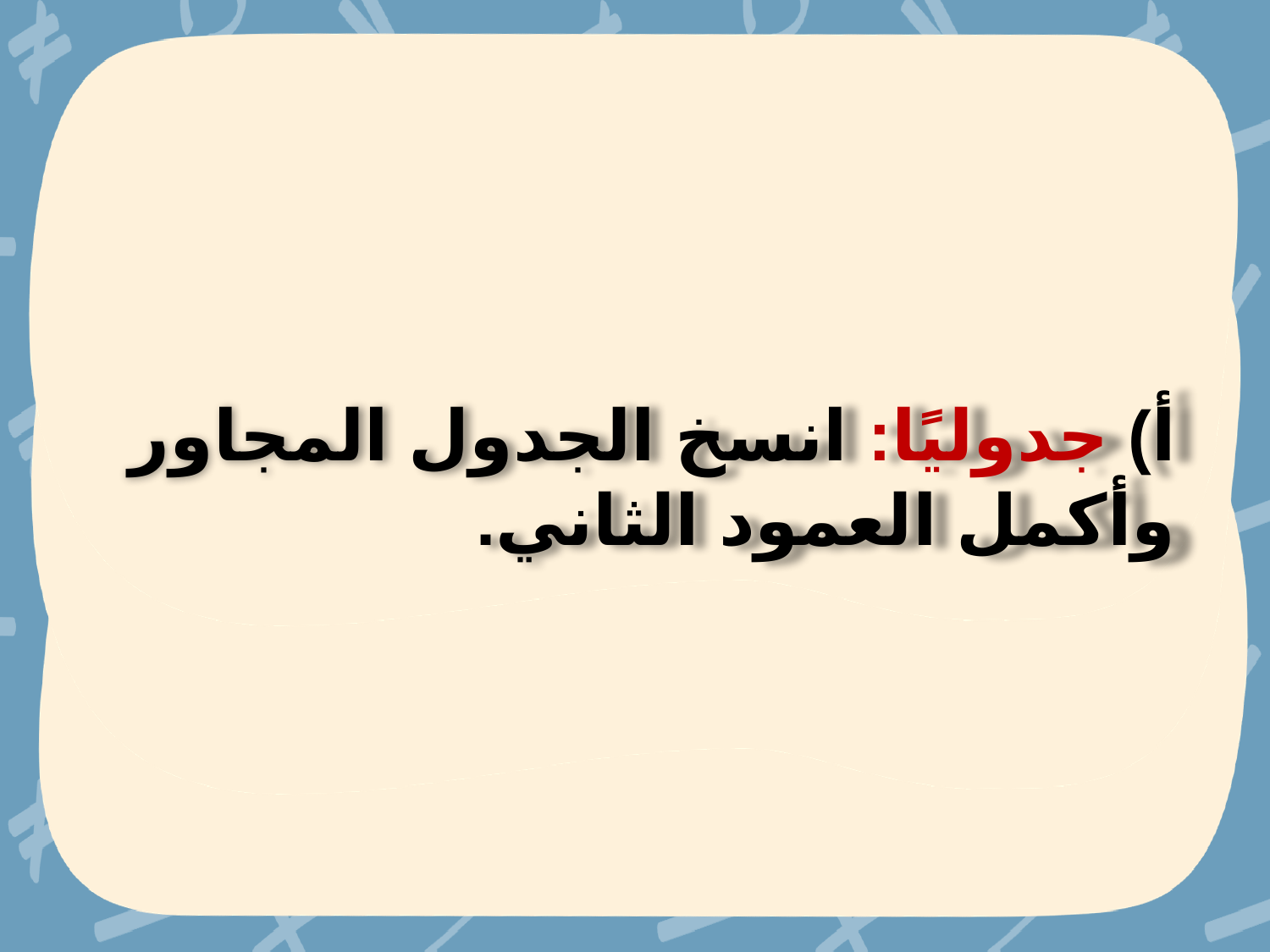

أ) جدوليًا: انسخ الجدول المجاور وأكمل العمود الثاني.